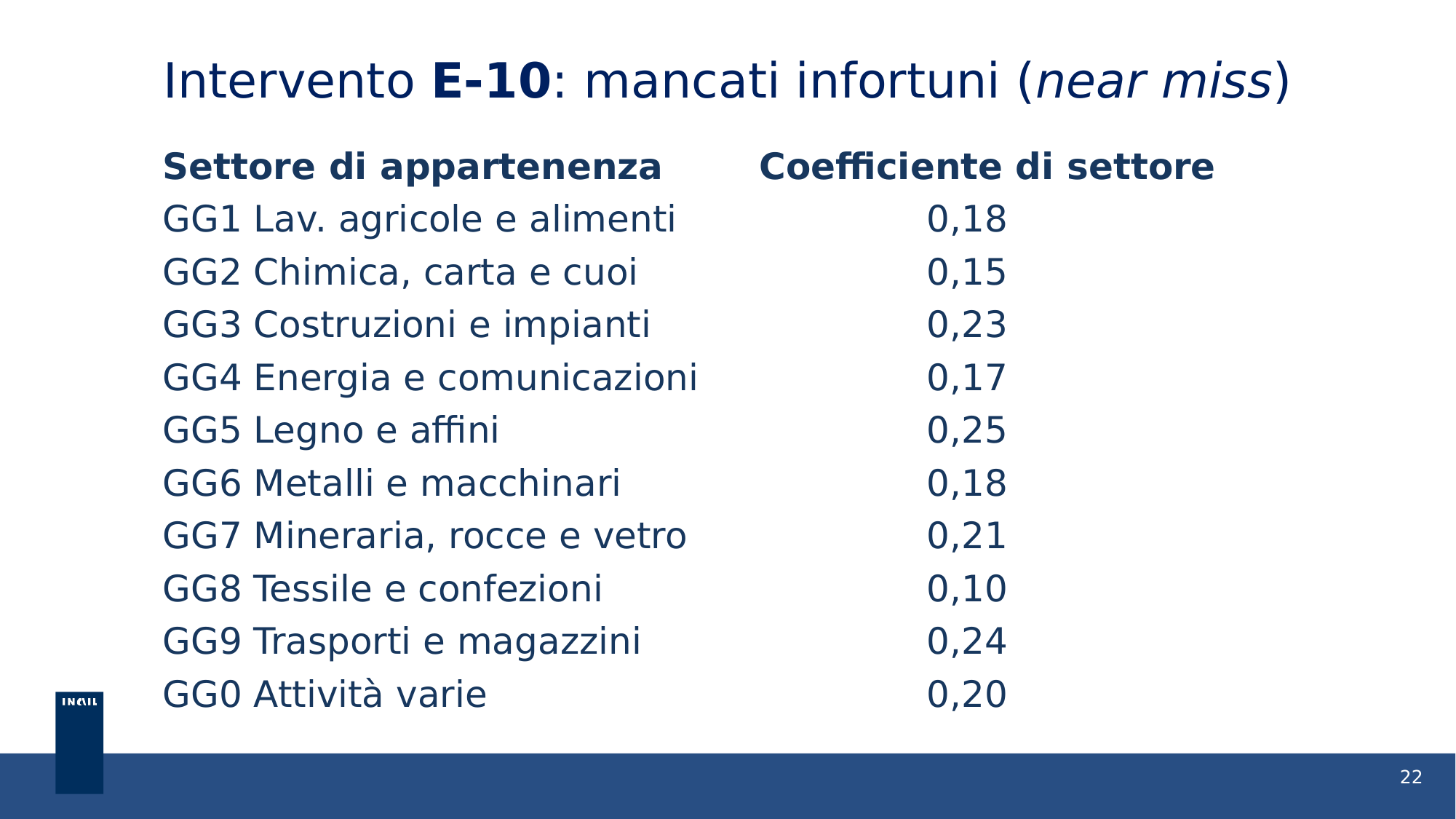

Intervento E-10: mancati infortuni (near miss)
Settore di appartenenza 	    Coefficiente di settore
GG1 Lav. agricole e alimenti			0,18
GG2 Chimica, carta e cuoi			0,15
GG3 Costruzioni e impianti			0,23
GG4 Energia e comunicazioni			0,17
GG5 Legno e affini				0,25
GG6 Metalli e macchinari			0,18
GG7 Mineraria, rocce e vetro			0,21
GG8 Tessile e confezioni 			0,10
GG9 Trasporti e magazzini			0,24
GG0 Attività varie 				0,20

22